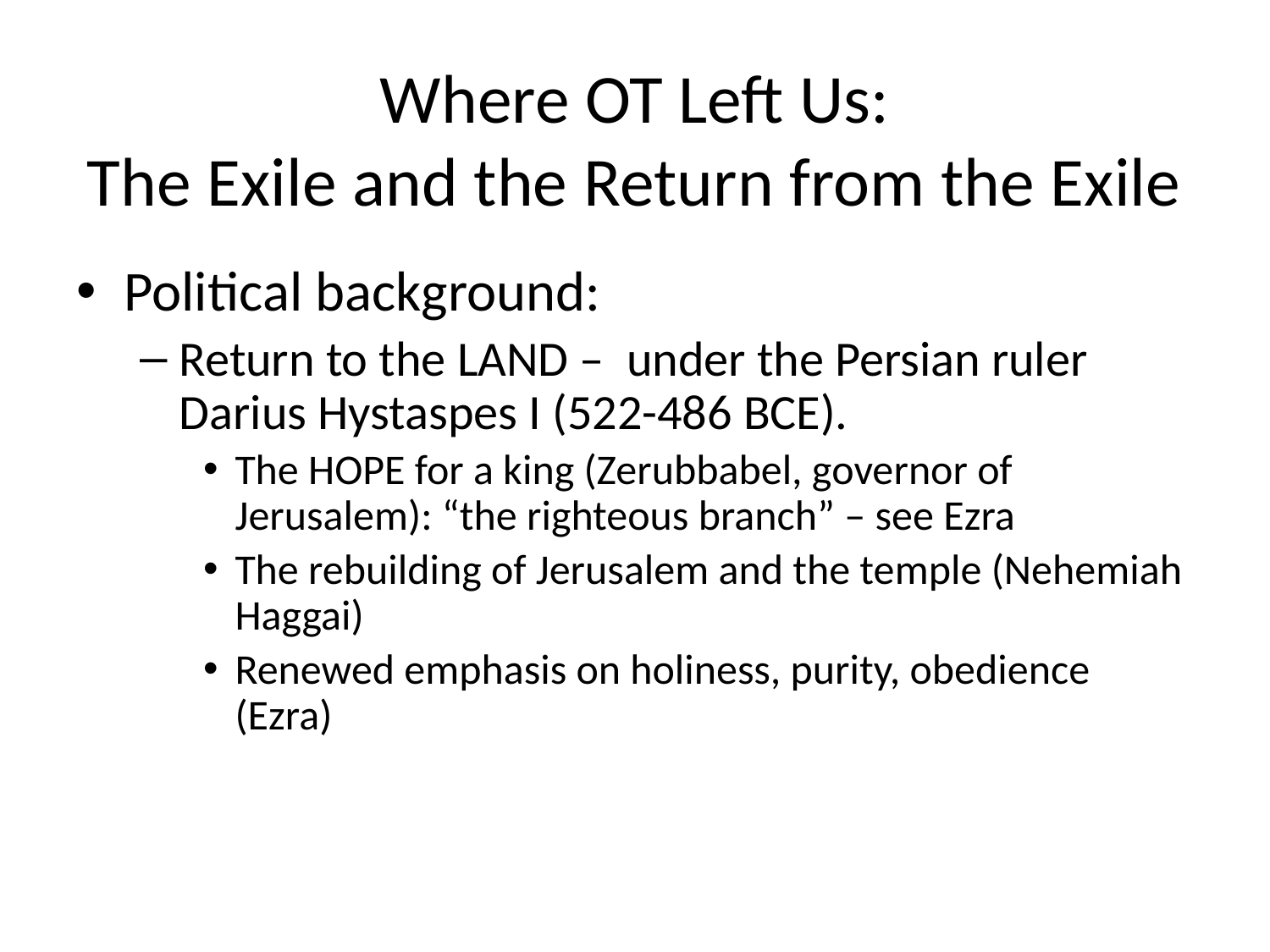

# Where OT Left Us: The Exile and the Return from the Exile
Political background:
Return to the LAND –  under the Persian ruler Darius Hystaspes I (522-486 BCE).
The HOPE for a king (Zerubbabel, governor of Jerusalem): “the righteous branch” – see Ezra
The rebuilding of Jerusalem and the temple (Nehemiah Haggai)
Renewed emphasis on holiness, purity, obedience (Ezra)